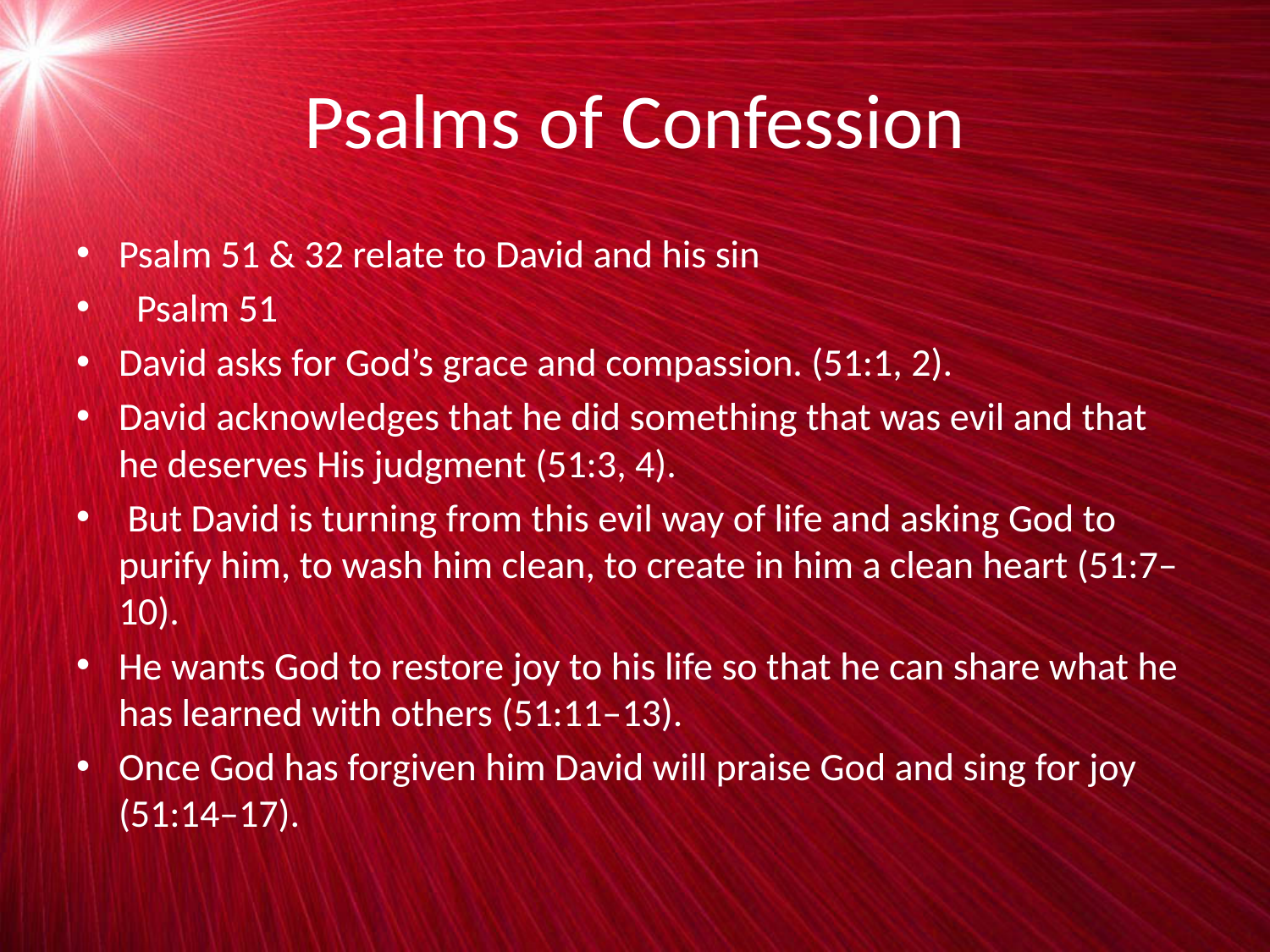

# Psalms of Confession
Psalm 51 & 32 relate to David and his sin
  Psalm 51
David asks for God’s grace and compassion. (51:1, 2).
David acknowledges that he did something that was evil and that he deserves His judgment (51:3, 4).
 But David is turning from this evil way of life and asking God to purify him, to wash him clean, to create in him a clean heart (51:7–10).
He wants God to restore joy to his life so that he can share what he has learned with others (51:11–13).
Once God has forgiven him David will praise God and sing for joy (51:14–17).